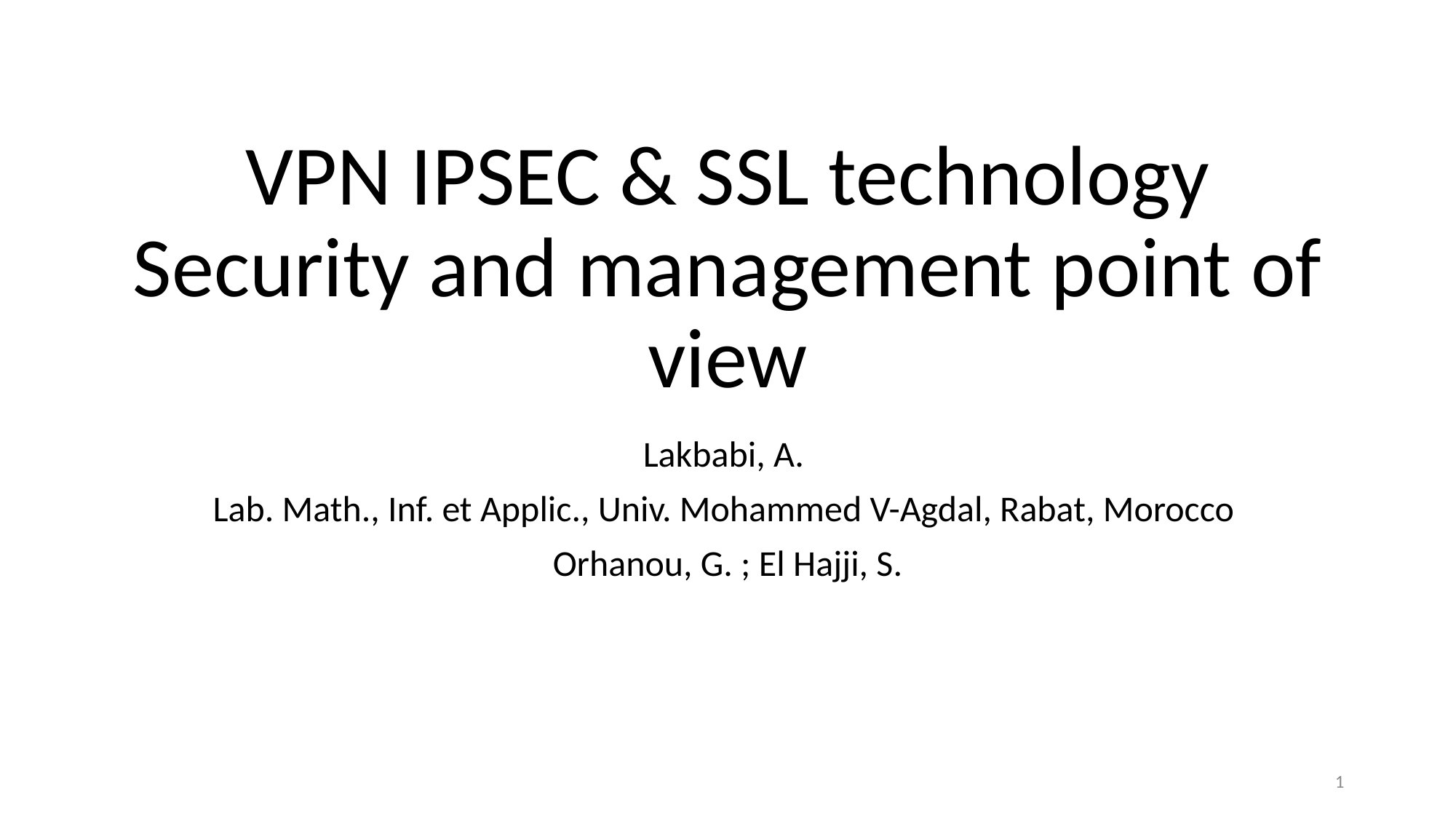

# VPN IPSEC & SSL technology Security and management point of view
Lakbabi, A.
Lab. Math., Inf. et Applic., Univ. Mohammed V-Agdal, Rabat, Morocco
Orhanou, G. ; El Hajji, S.
1